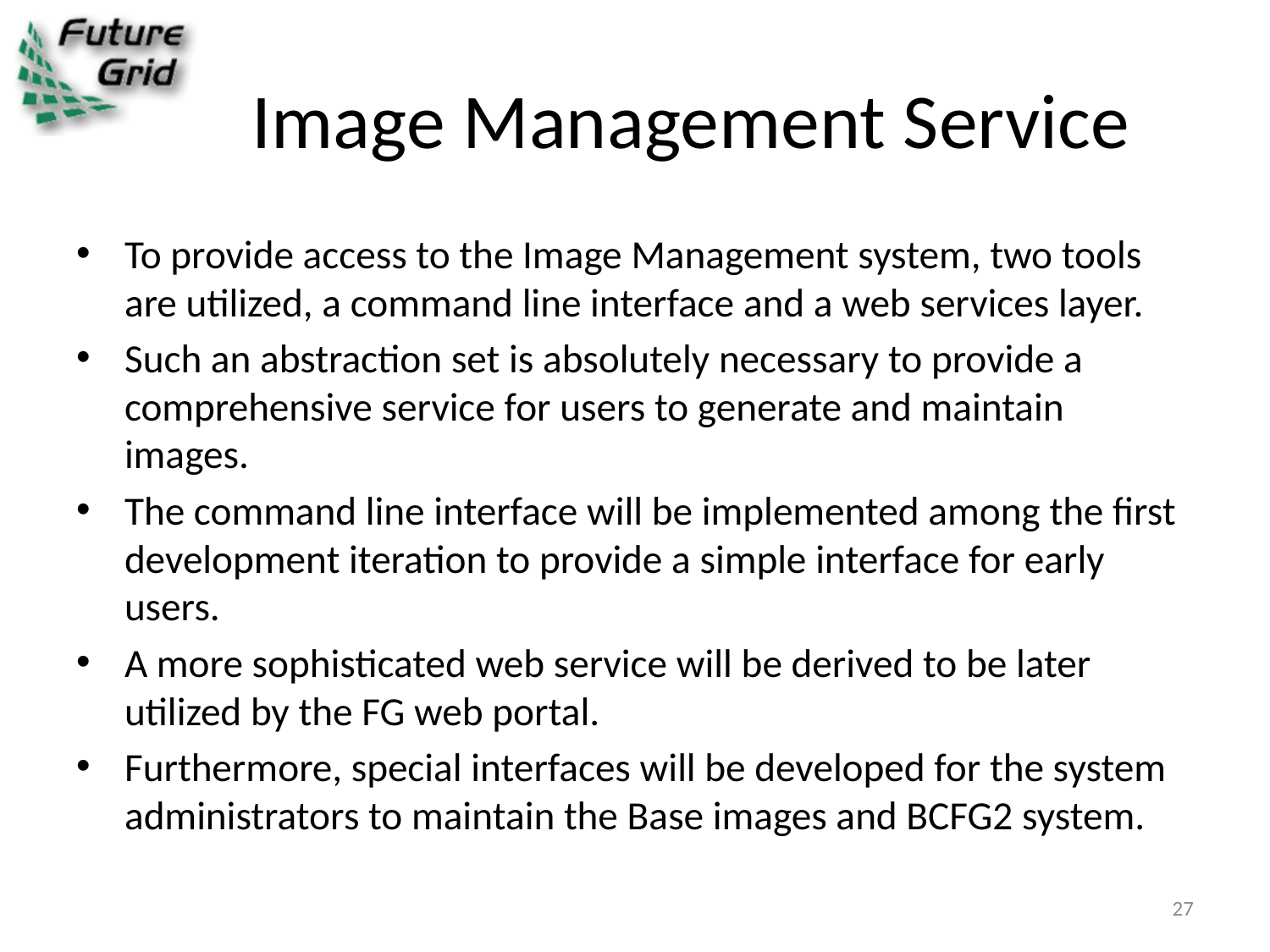

# Image Management Service
To provide access to the Image Management system, two tools are utilized, a command line interface and a web services layer.
Such an abstraction set is absolutely necessary to provide a comprehensive service for users to generate and maintain images.
The command line interface will be implemented among the first development iteration to provide a simple interface for early users.
A more sophisticated web service will be derived to be later utilized by the FG web portal.
Furthermore, special interfaces will be developed for the system administrators to maintain the Base images and BCFG2 system.

27